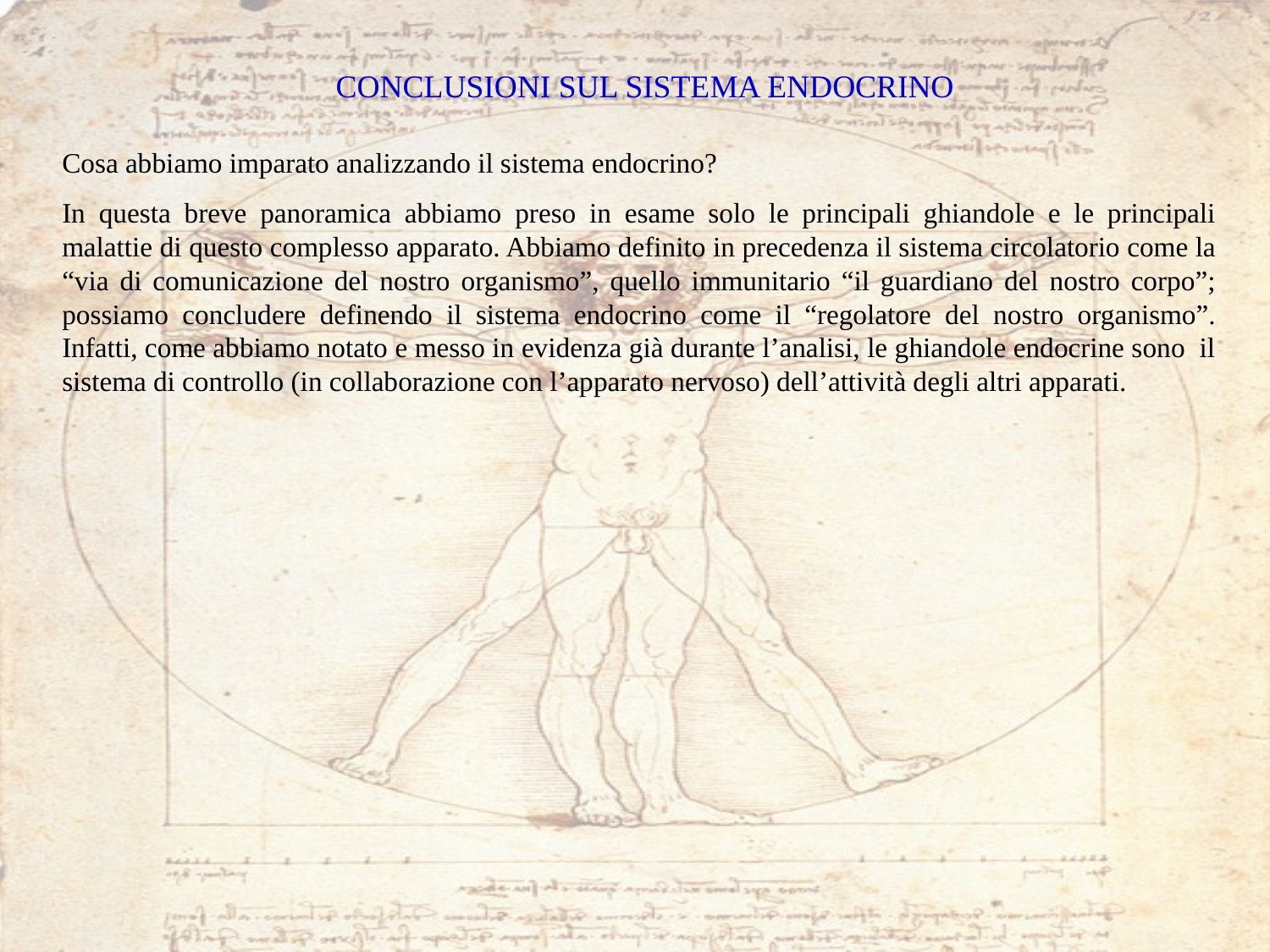

CONCLUSIONI SUL SISTEMA ENDOCRINO
Cosa abbiamo imparato analizzando il sistema endocrino?
In questa breve panoramica abbiamo preso in esame solo le principali ghiandole e le principali malattie di questo complesso apparato. Abbiamo definito in precedenza il sistema circolatorio come la “via di comunicazione del nostro organismo”, quello immunitario “il guardiano del nostro corpo”; possiamo concludere definendo il sistema endocrino come il “regolatore del nostro organismo”. Infatti, come abbiamo notato e messo in evidenza già durante l’analisi, le ghiandole endocrine sono  il sistema di controllo (in collaborazione con l’apparato nervoso) dell’attività degli altri apparati.